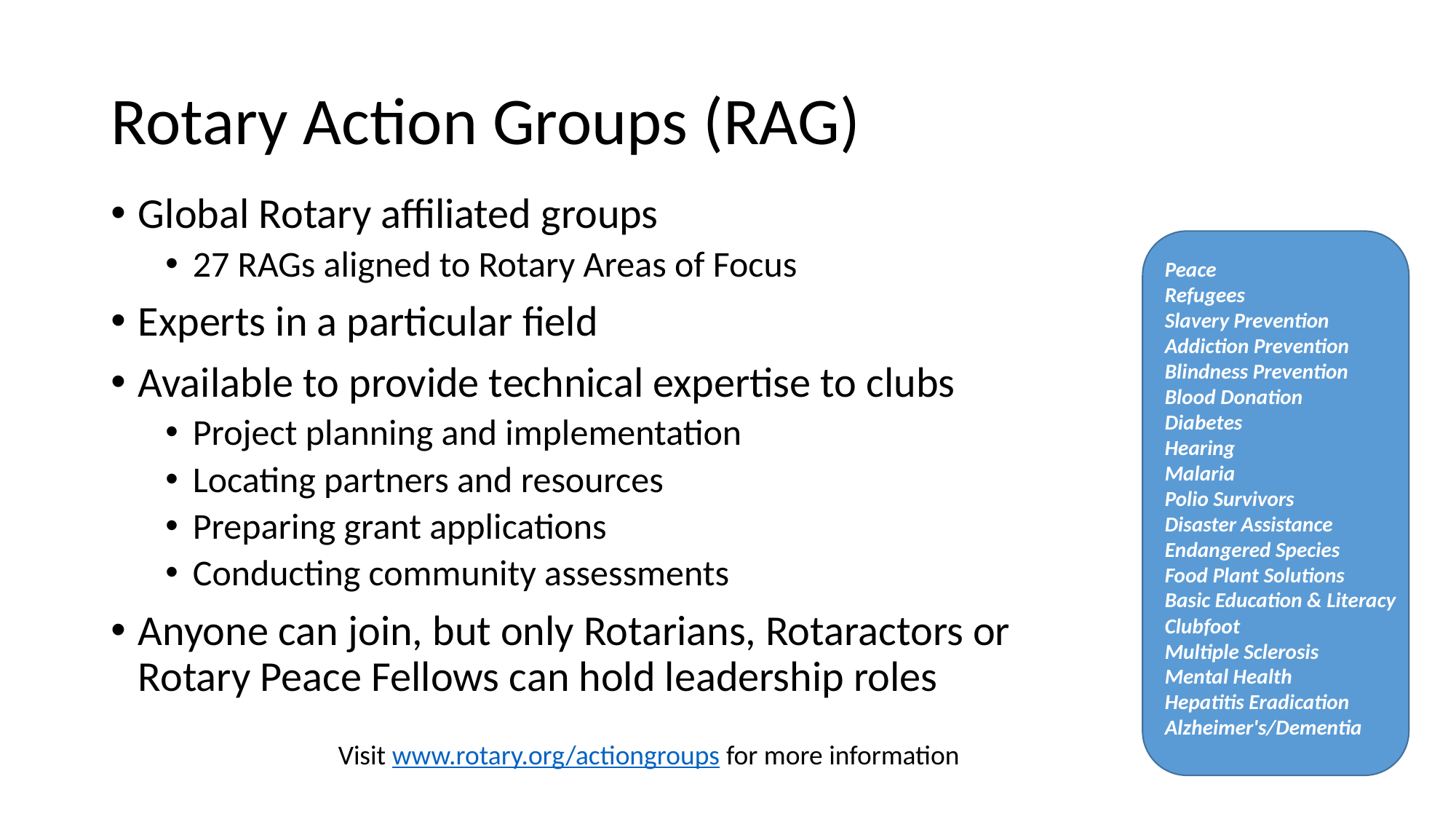

# Rotary Action Groups (RAG)
Global Rotary affiliated groups
27 RAGs aligned to Rotary Areas of Focus
Experts in a particular field
Available to provide technical expertise to clubs
Project planning and implementation
Locating partners and resources
Preparing grant applications
Conducting community assessments
Anyone can join, but only Rotarians, Rotaractors or Rotary Peace Fellows can hold leadership roles

Peace
Refugees
Slavery Prevention
Addiction Prevention
Blindness Prevention
Blood Donation
Diabetes
Hearing
Malaria
Polio Survivors
Disaster Assistance
Endangered Species
Food Plant Solutions
Basic Education & Literacy
Clubfoot
Multiple Sclerosis
Mental Health
Hepatitis Eradication
Alzheimer's/Dementia
Visit www.rotary.org/actiongroups for more information